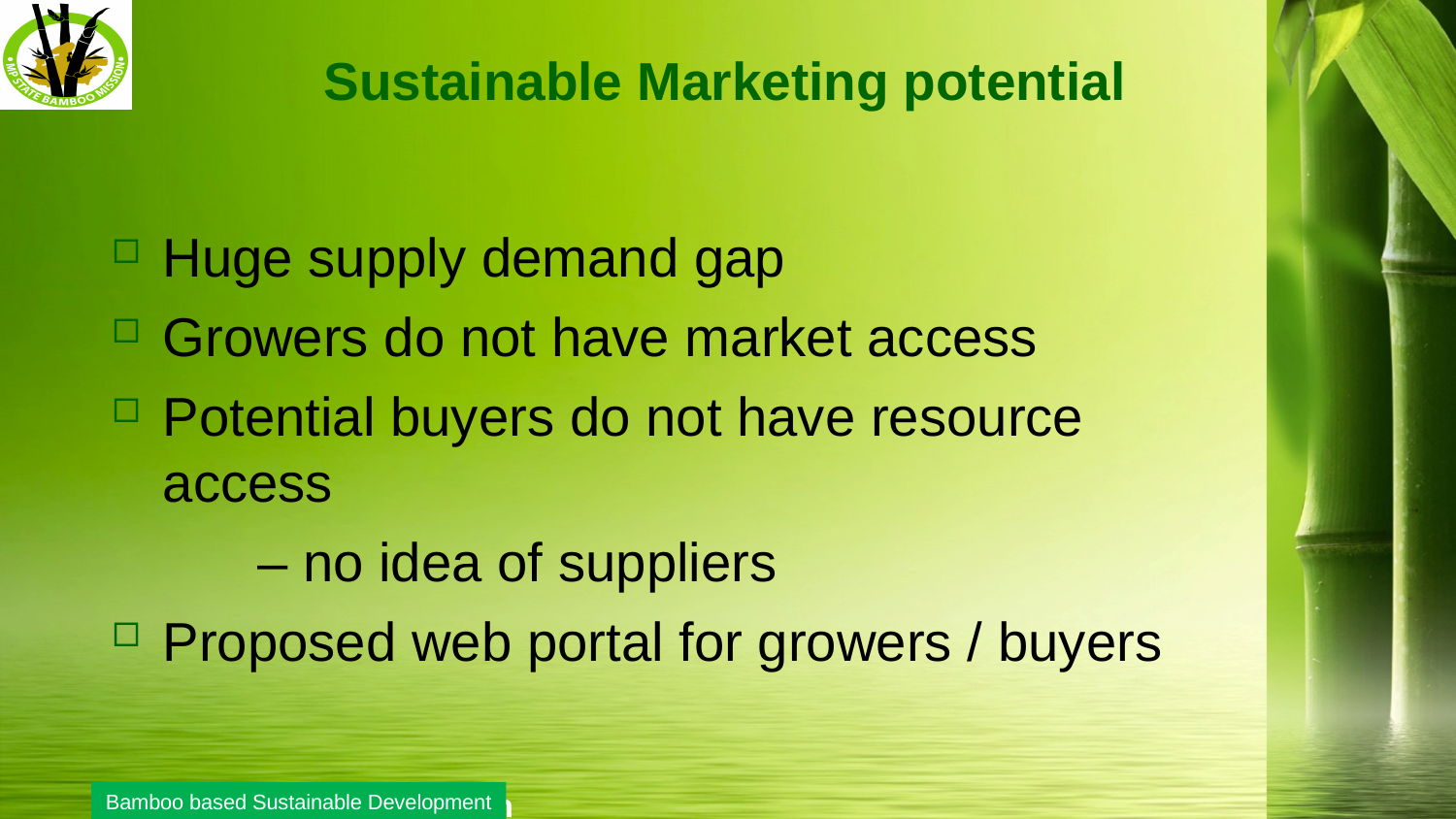

# Sustainable Marketing potential
Huge supply demand gap
Growers do not have market access
Potential buyers do not have resource access
	– no idea of suppliers
Proposed web portal for growers / buyers
Bamboo based Sustainable Development